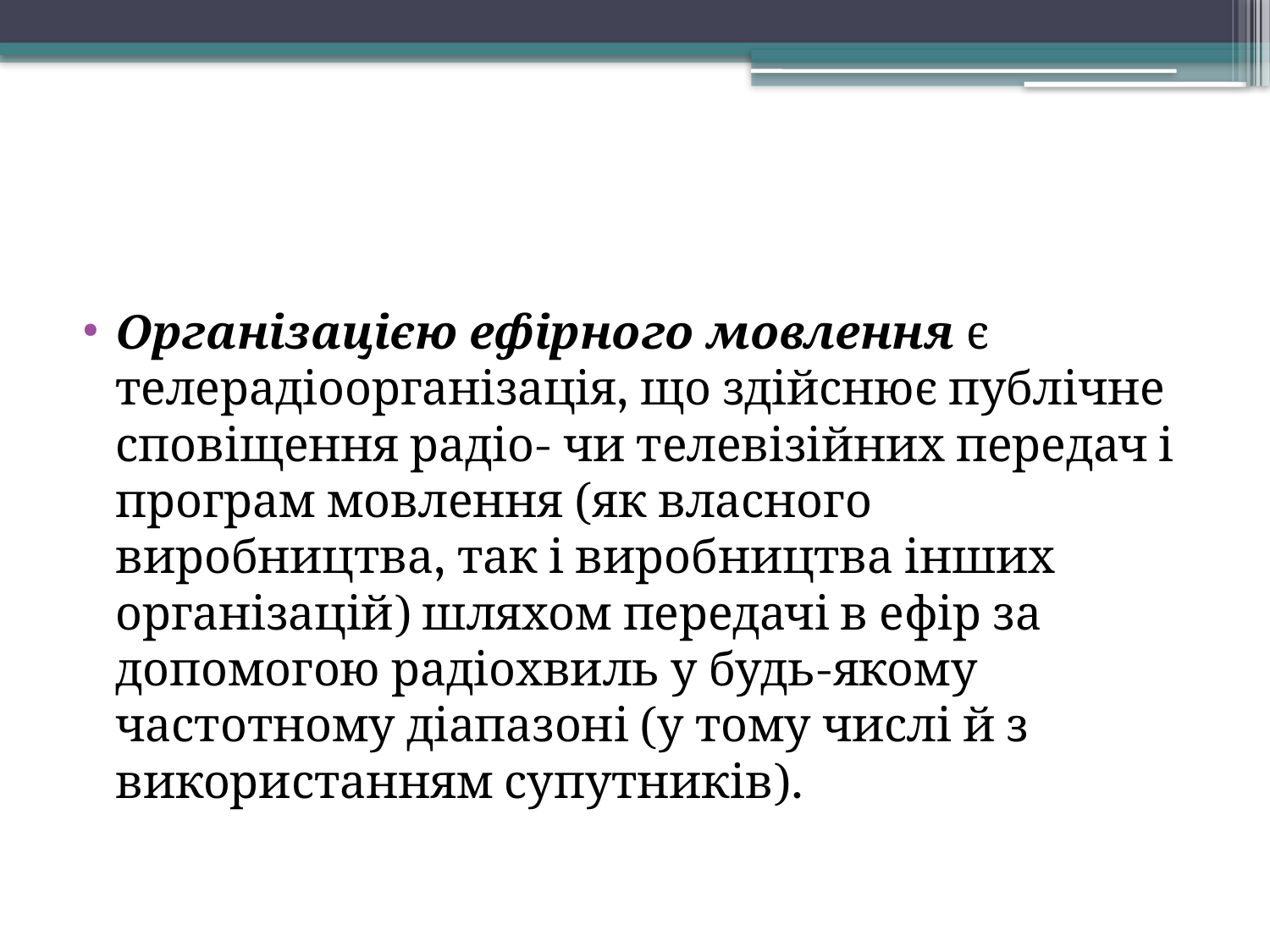

Організацією ефірного мовлення є телерадіоорганізація, що здійснює публічне сповіщення радіо- чи телевізійних передач і програм мовлення (як власного виробництва, так і виробництва інших організацій) шляхом передачі в ефір за допомогою радіохвиль у будь-якому частотному діапазоні (у тому числі й з використанням супутників).